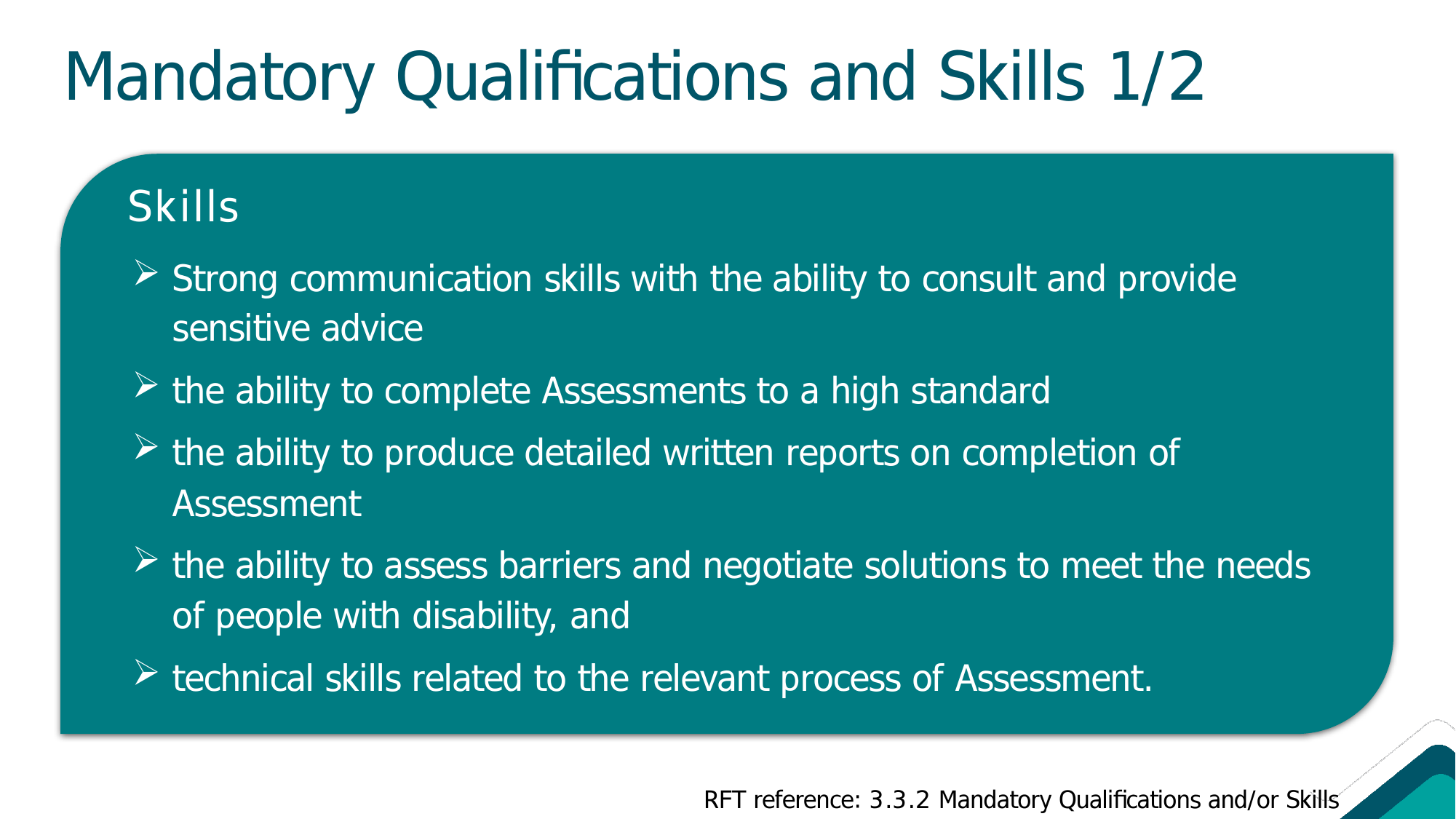

# Mandatory Qualifications and Skills 1/2

 Skills
Strong communication skills with the ability to consult and provide sensitive advice
the ability to complete Assessments to a high standard
the ability to produce detailed written reports on completion of Assessment
the ability to assess barriers and negotiate solutions to meet the needs of people with disability, and
technical skills related to the relevant process of Assessment.
RFT reference: 3.3.2 Mandatory Qualifications and/or Skills